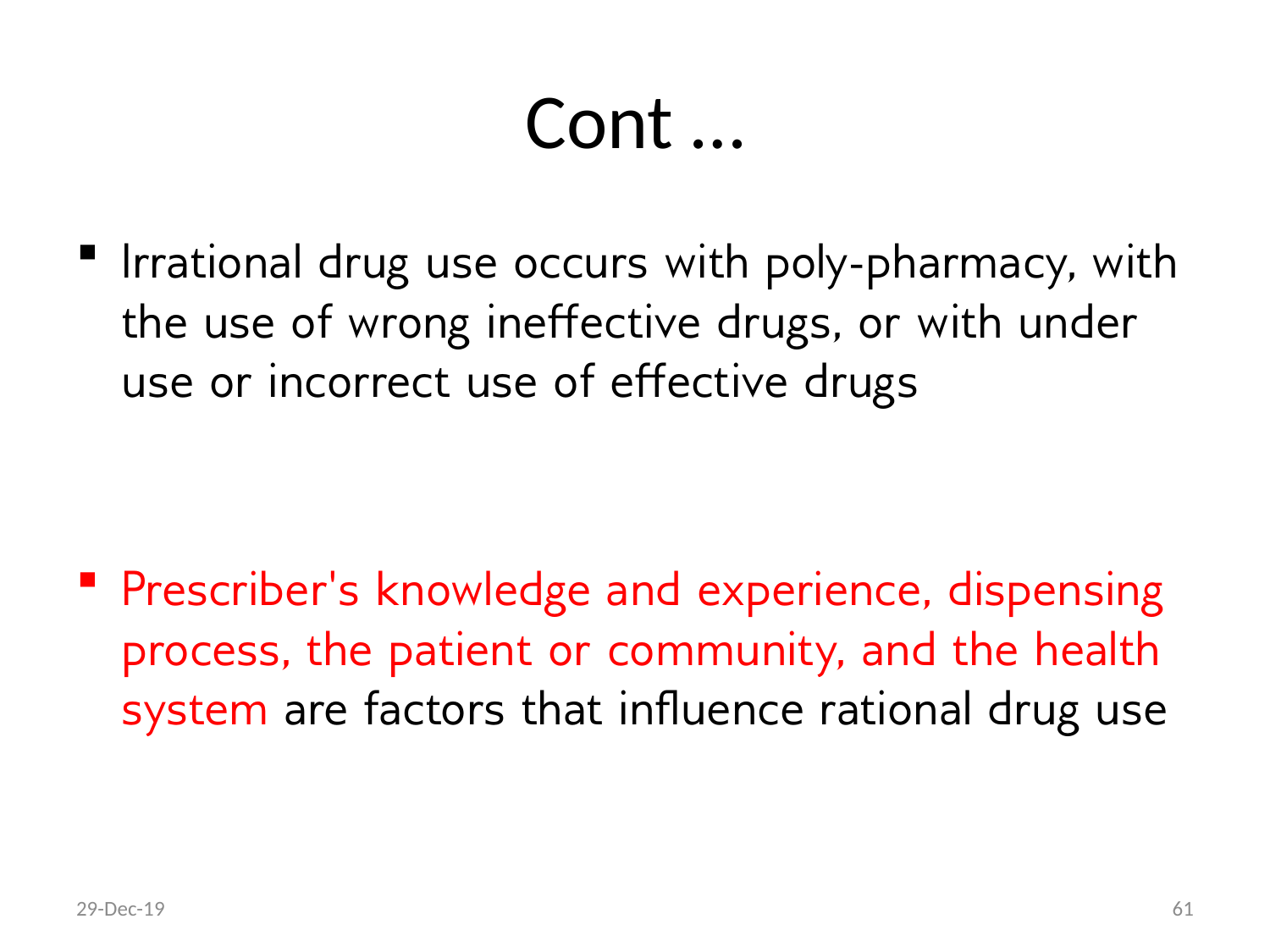

# Cont …
Irrational drug use occurs with poly-pharmacy, with the use of wrong ineffective drugs, or with under use or incorrect use of effective drugs

Prescriber's knowledge and experience, dispensing process, the patient or community, and the health system are factors that influence rational drug use
29-Dec-19
61